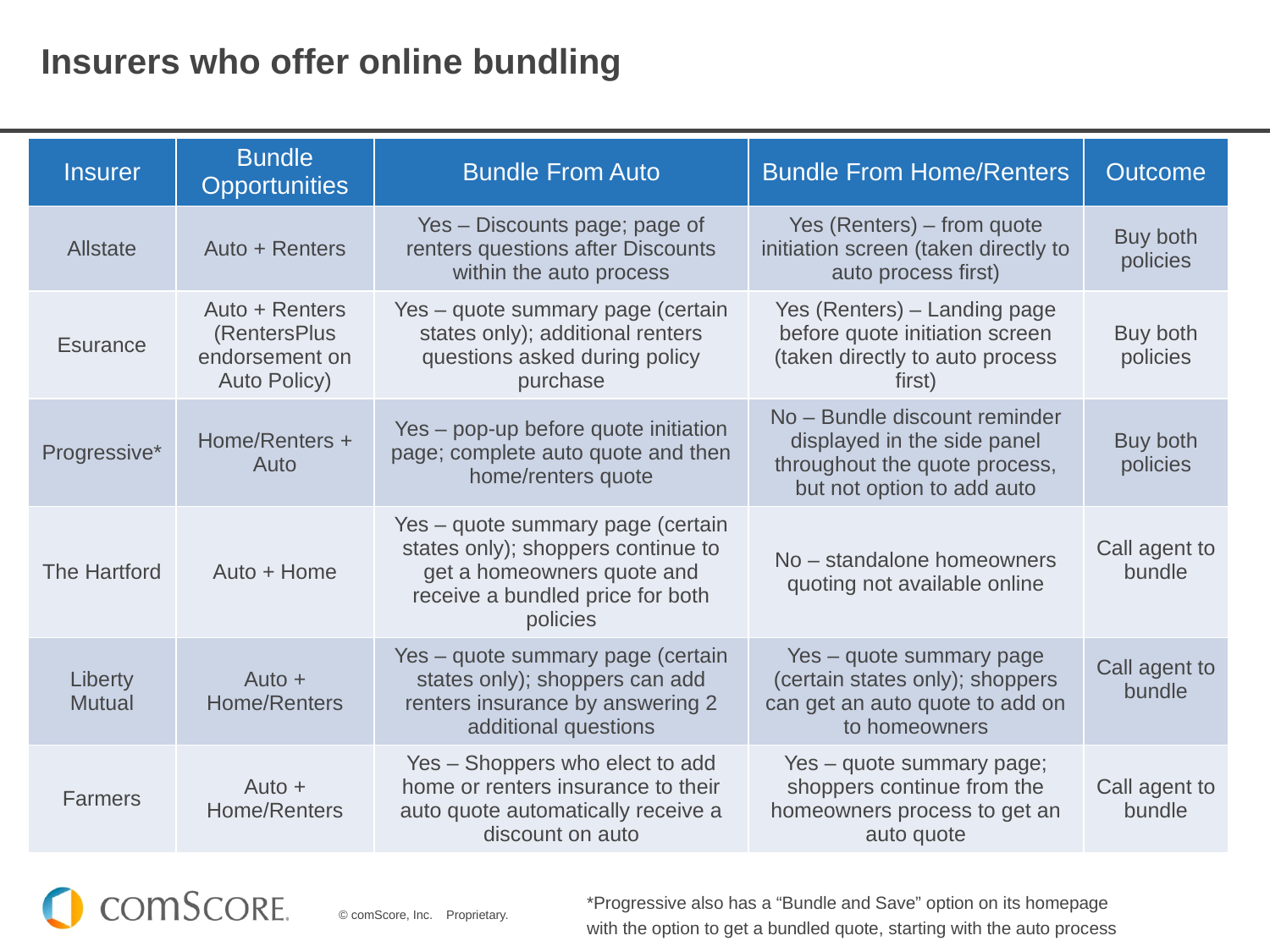

# Insurers who offer online bundling
| Insurer | Bundle Opportunities | Bundle From Auto | Bundle From Home/Renters | Outcome |
| --- | --- | --- | --- | --- |
| Allstate | Auto + Renters | Yes – Discounts page; page of renters questions after Discounts within the auto process | Yes (Renters) – from quote initiation screen (taken directly to auto process first) | Buy both policies |
| Esurance | Auto + Renters (RentersPlus endorsement on Auto Policy) | Yes – quote summary page (certain states only); additional renters questions asked during policy purchase | Yes (Renters) – Landing page before quote initiation screen (taken directly to auto process first) | Buy both policies |
| Progressive\* | Home/Renters + Auto | Yes – pop-up before quote initiation page; complete auto quote and then home/renters quote | No – Bundle discount reminder displayed in the side panel throughout the quote process, but not option to add auto | Buy both policies |
| The Hartford | Auto + Home | Yes – quote summary page (certain states only); shoppers continue to get a homeowners quote and receive a bundled price for both policies | No – standalone homeowners quoting not available online | Call agent to bundle |
| Liberty Mutual | Auto + Home/Renters | Yes – quote summary page (certain states only); shoppers can add renters insurance by answering 2 additional questions | Yes – quote summary page (certain states only); shoppers can get an auto quote to add on to homeowners | Call agent to bundle |
| Farmers | Auto + Home/Renters | Yes – Shoppers who elect to add home or renters insurance to their auto quote automatically receive a discount on auto | Yes – quote summary page; shoppers continue from the homeowners process to get an auto quote | Call agent to bundle |
*Progressive also has a “Bundle and Save” option on its homepage with the option to get a bundled quote, starting with the auto process